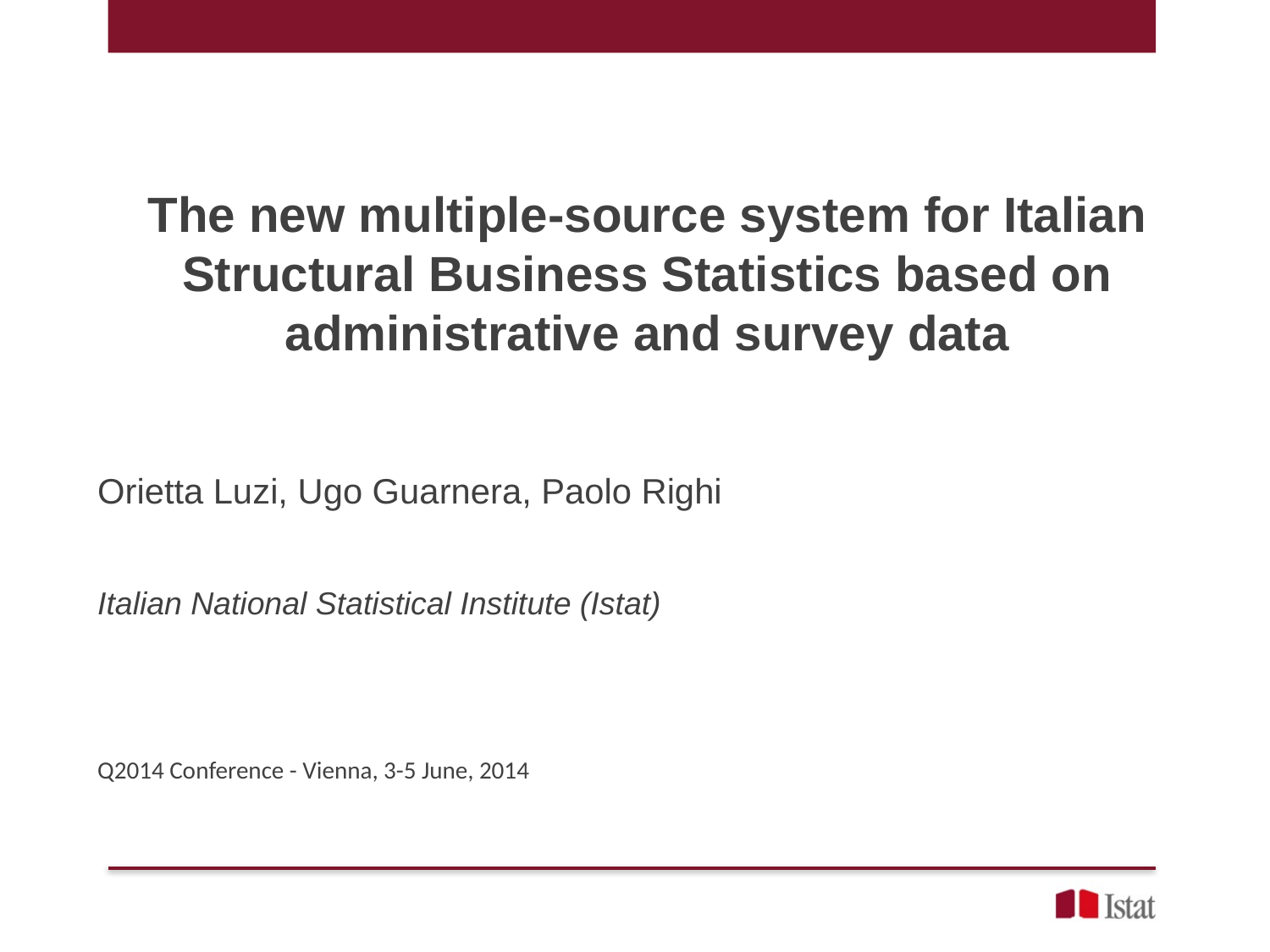

The new multiple-source system for Italian Structural Business Statistics based on administrative and survey data

Orietta Luzi, Ugo Guarnera, Paolo Righi

Italian National Statistical Institute (Istat)

Q2014 Conference - Vienna, 3-5 June, 2014